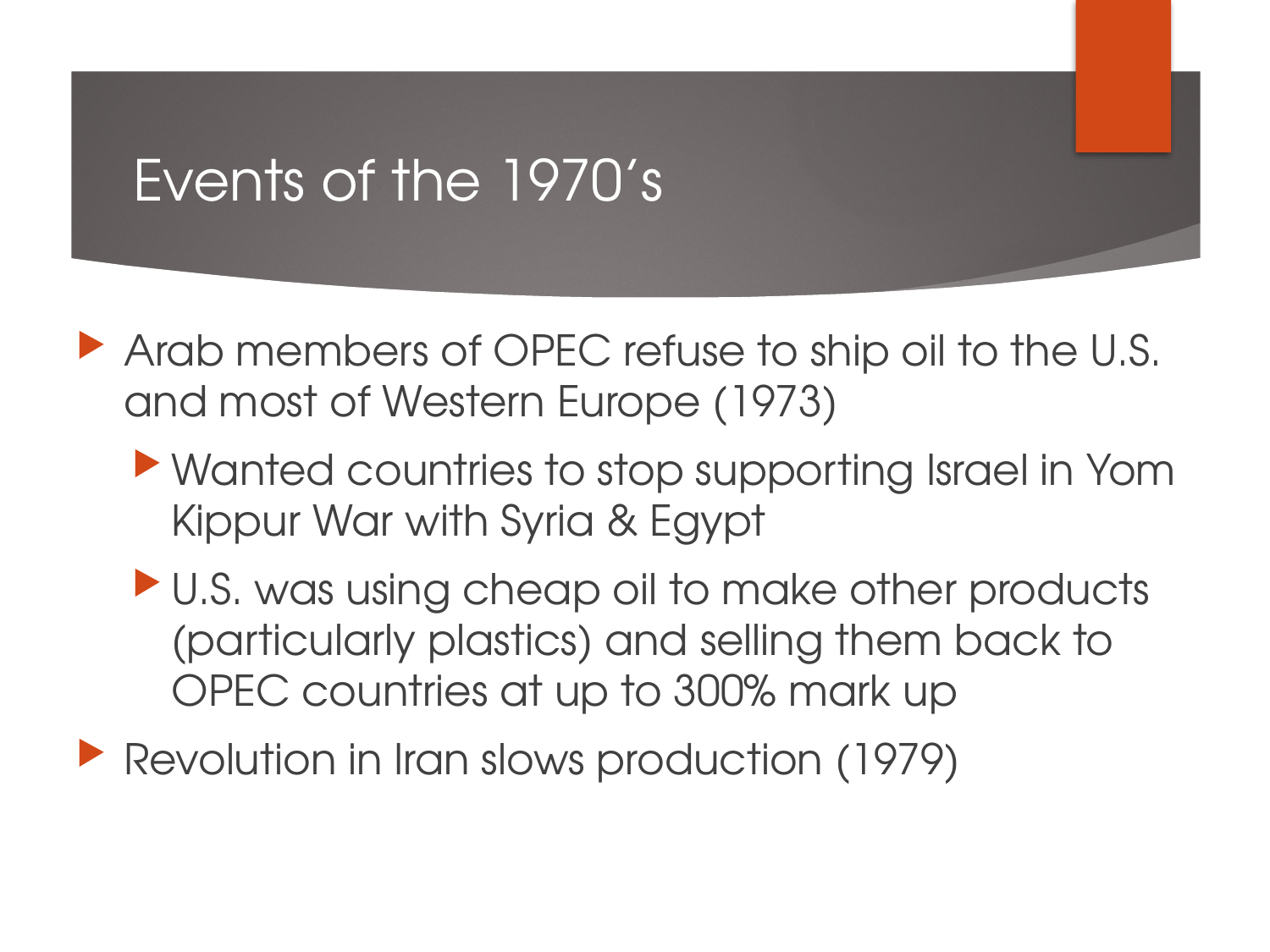

# Events of the 1970’s
Arab members of OPEC refuse to ship oil to the U.S. and most of Western Europe (1973)
Wanted countries to stop supporting Israel in Yom Kippur War with Syria & Egypt
U.S. was using cheap oil to make other products (particularly plastics) and selling them back to OPEC countries at up to 300% mark up
Revolution in Iran slows production (1979)